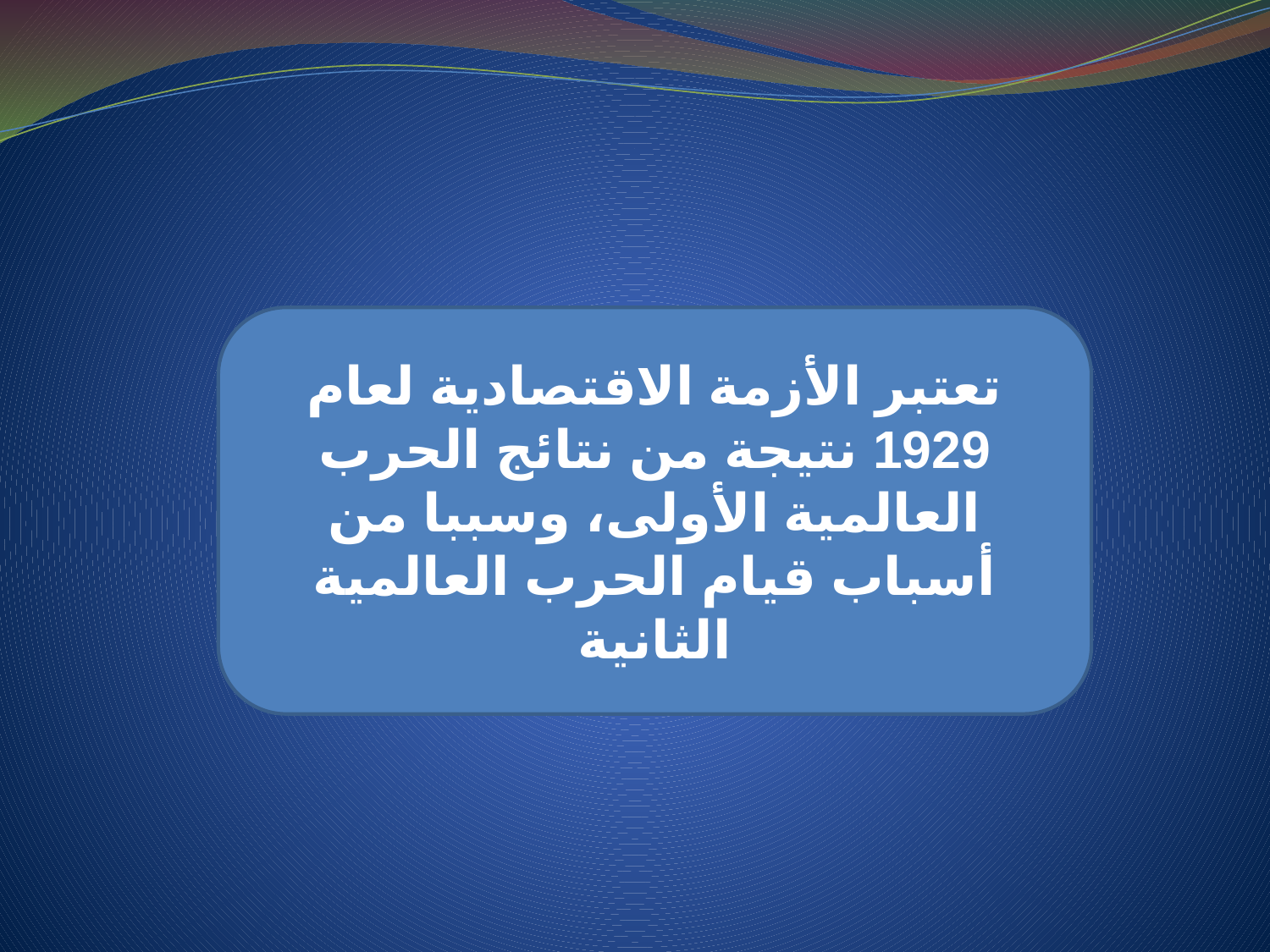

تعتبر الأزمة الاقتصادية لعام 1929 نتيجة من نتائج الحرب العالمية الأولى، وسببا من أسباب قيام الحرب العالمية الثانية